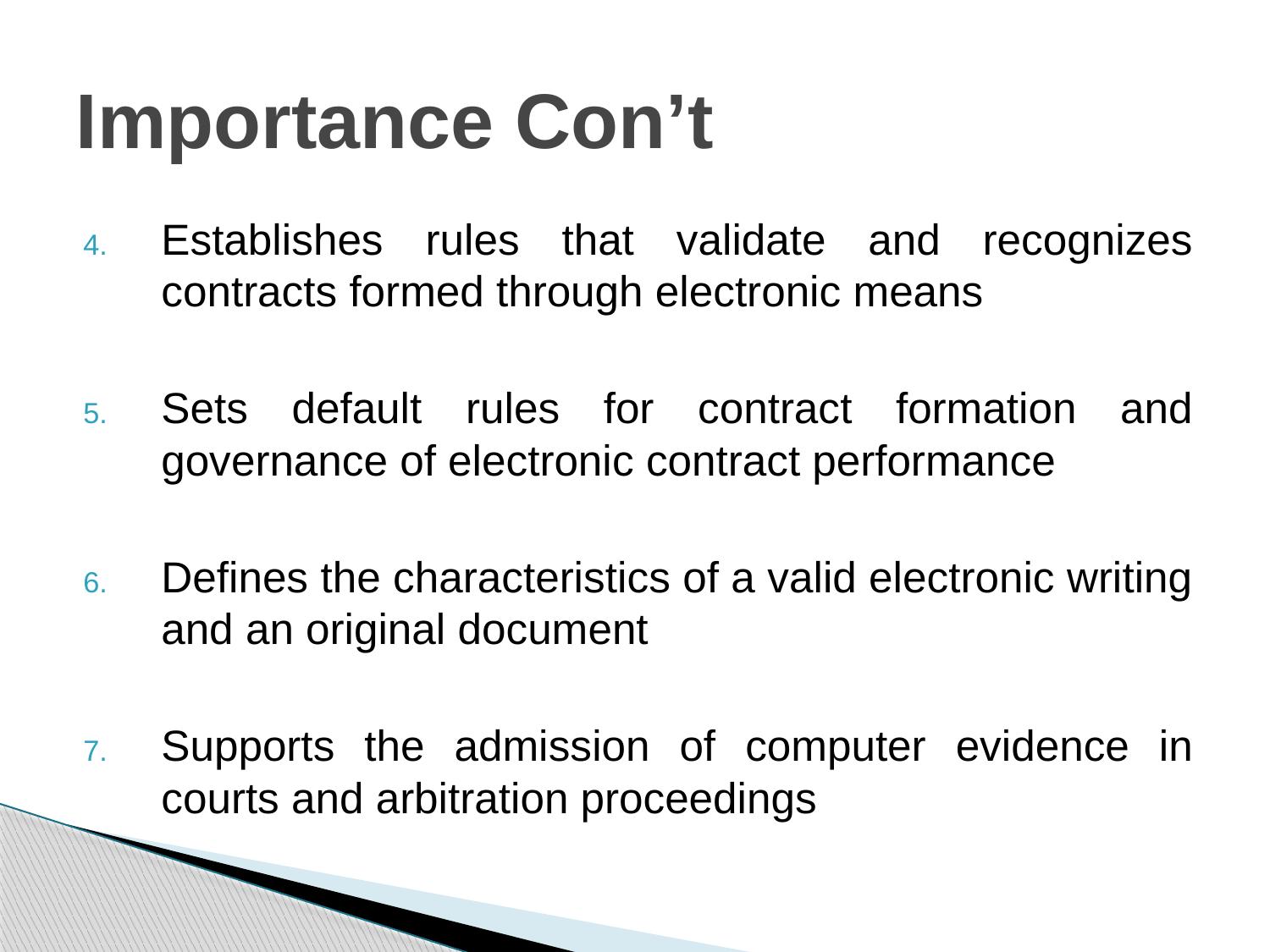

# Importance Con’t
Establishes rules that validate and recognizes contracts formed through electronic means

Sets default rules for contract formation and governance of electronic contract performance

Defines the characteristics of a valid electronic writing and an original document

Supports the admission of computer evidence in courts and arbitration proceedings